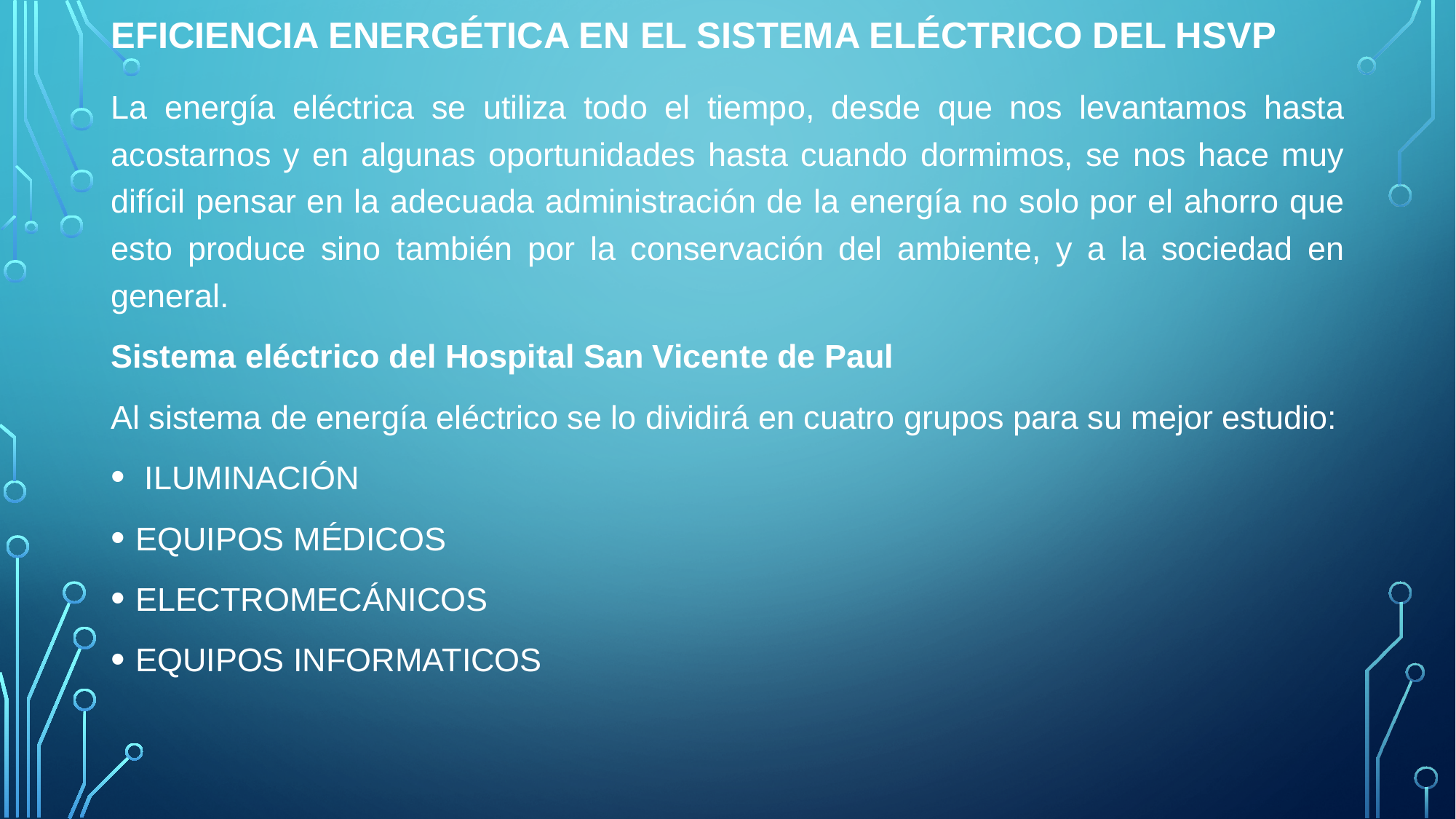

# Eficiencia Energética en el Sistema Eléctrico del HSVP
La energía eléctrica se utiliza todo el tiempo, desde que nos levantamos hasta acostarnos y en algunas oportunidades hasta cuando dormimos, se nos hace muy difícil pensar en la adecuada administración de la energía no solo por el ahorro que esto produce sino también por la conservación del ambiente, y a la sociedad en general.
Sistema eléctrico del Hospital San Vicente de Paul
Al sistema de energía eléctrico se lo dividirá en cuatro grupos para su mejor estudio:
 ILUMINACIÓN
EQUIPOS MÉDICOS
ELECTROMECÁNICOS
EQUIPOS INFORMATICOS